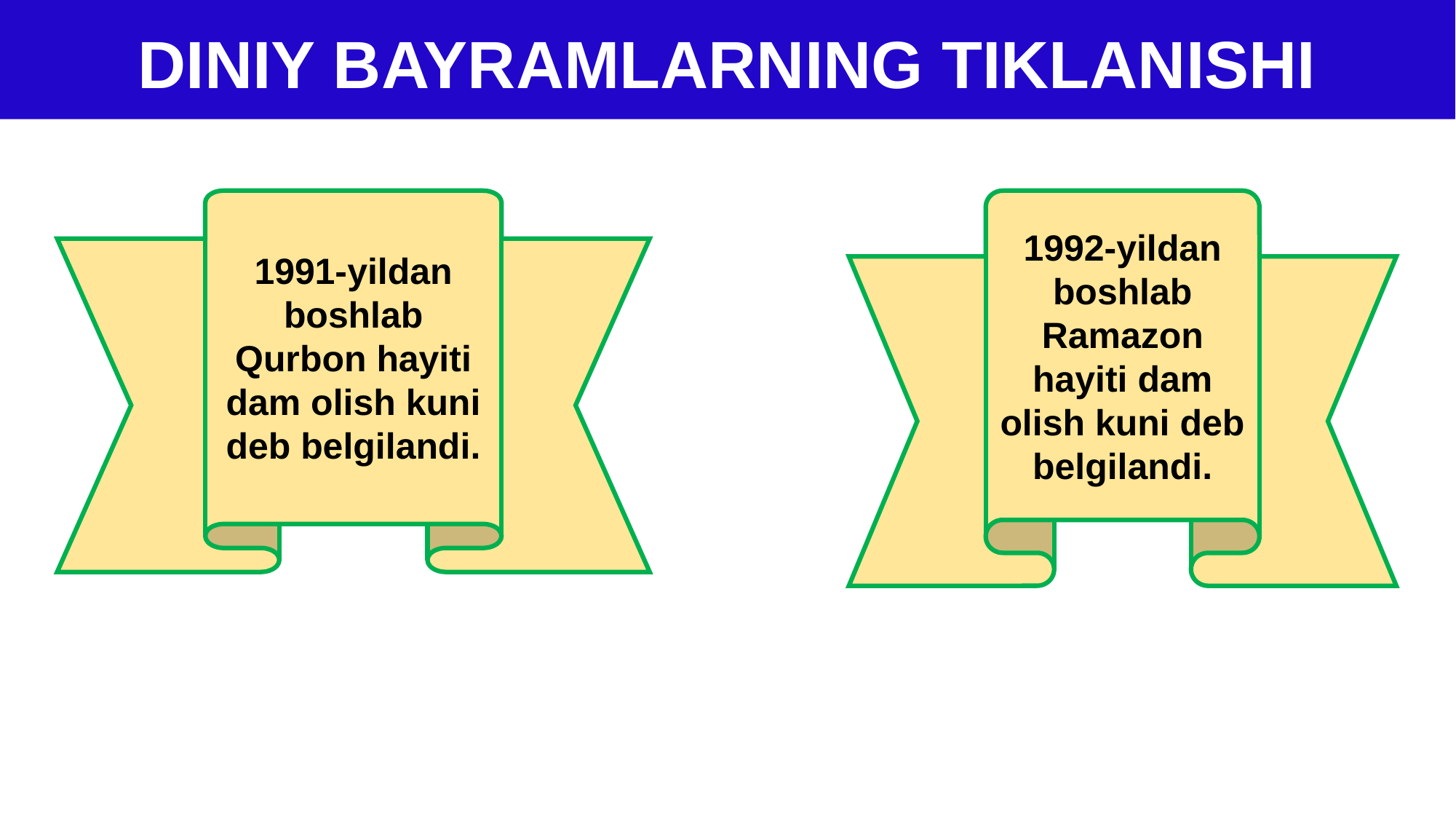

DINIY BAYRAMLARNING TIKLANISHI
1991-yildan boshlab Qurbon hayiti dam olish kuni deb belgilandi.
1992-yildan boshlab Ramazon hayiti dam olish kuni deb belgilandi.